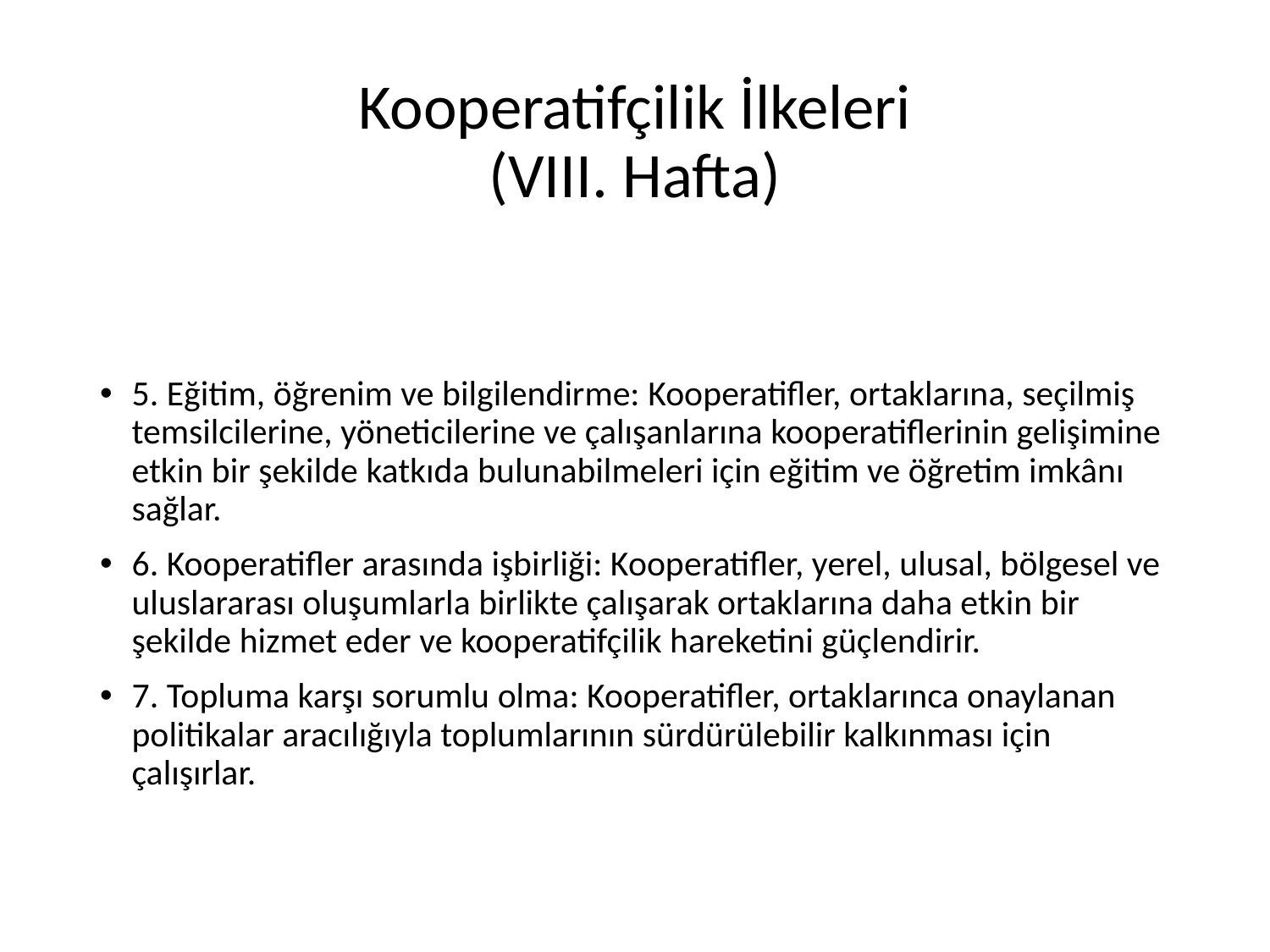

# Kooperatifçilik İlkeleri (VIII. Hafta)

5. Eğitim, öğrenim ve bilgilendirme: Kooperatifler, ortaklarına, seçilmiş temsilcilerine, yöneticilerine ve çalışanlarına kooperatiflerinin gelişimine etkin bir şekilde katkıda bulunabilmeleri için eğitim ve öğretim imkânı sağlar.
6. Kooperatifler arasında işbirliği: Kooperatifler, yerel, ulusal, bölgesel ve uluslararası oluşumlarla birlikte çalışarak ortaklarına daha etkin bir şekilde hizmet eder ve kooperatifçilik hareketini güçlendirir.
7. Topluma karşı sorumlu olma: Kooperatifler, ortaklarınca onaylanan politikalar aracılığıyla toplumlarının sürdürülebilir kalkınması için çalışırlar.